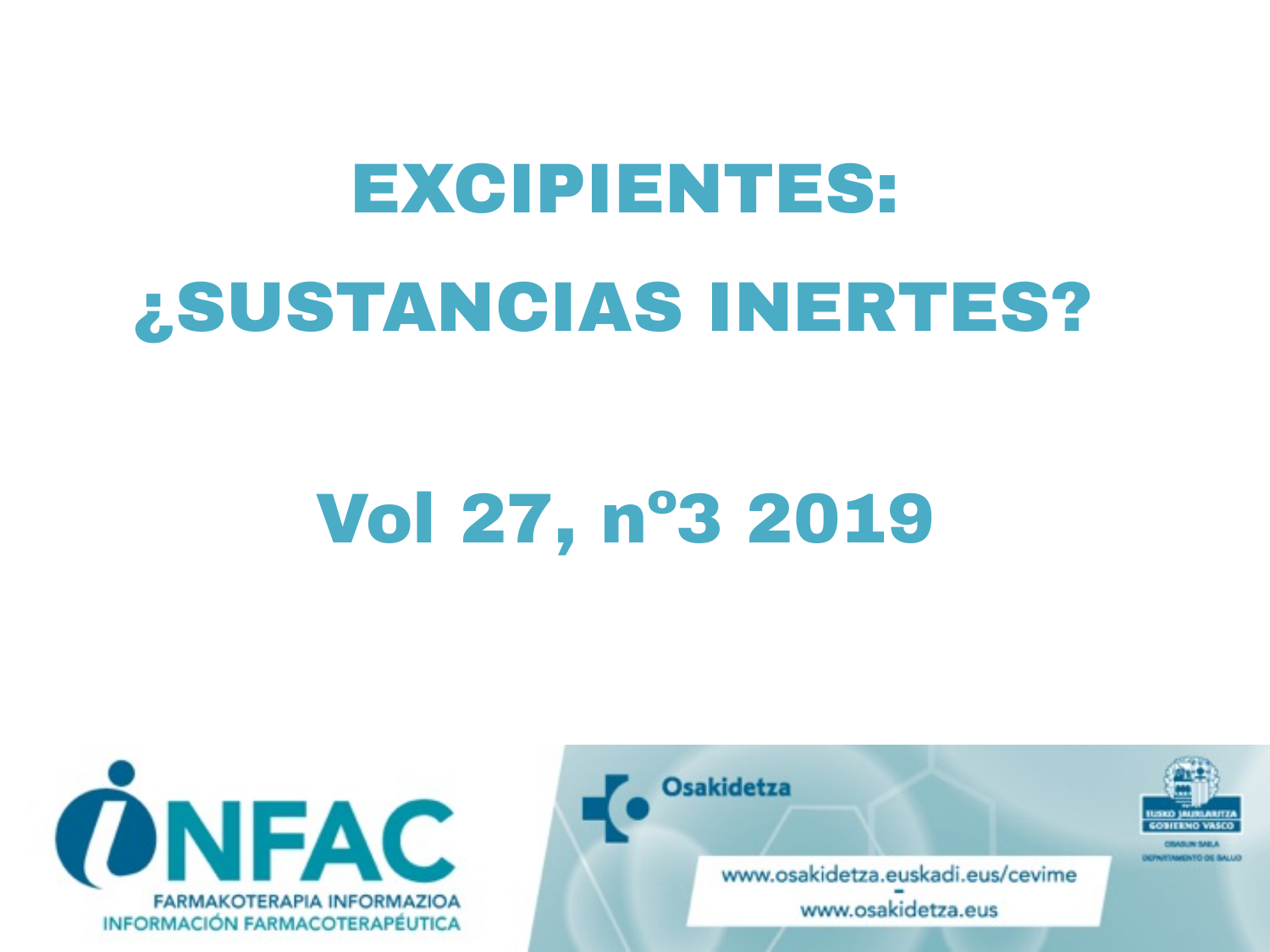

EXCIPIENTES:

¿SUSTANCIAS INERTES?

Vol 27, nº3 2019